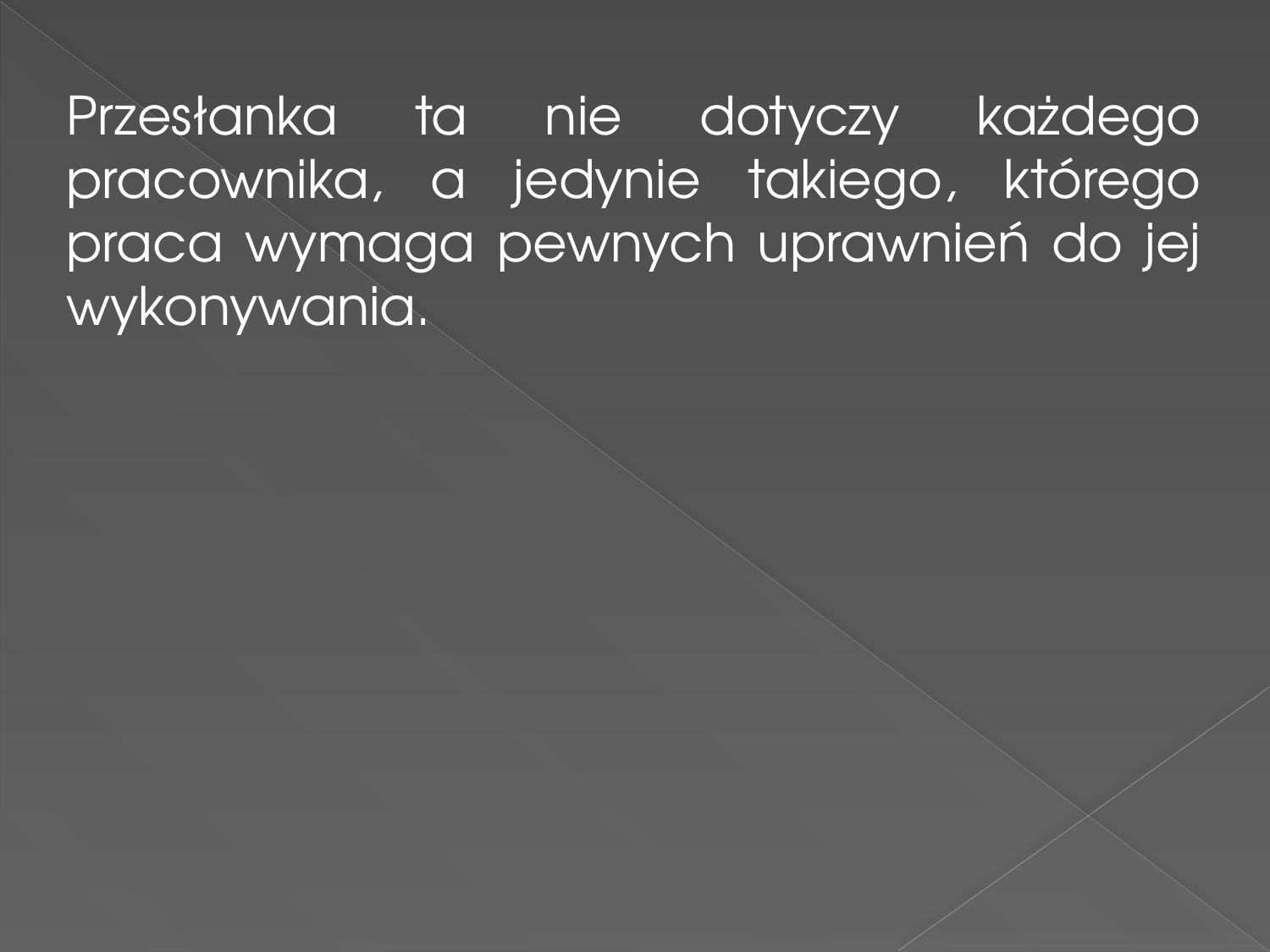

Przesłanka ta nie dotyczy każdego pracownika, a jedynie takiego, którego praca wymaga pewnych uprawnień do jej wykonywania.